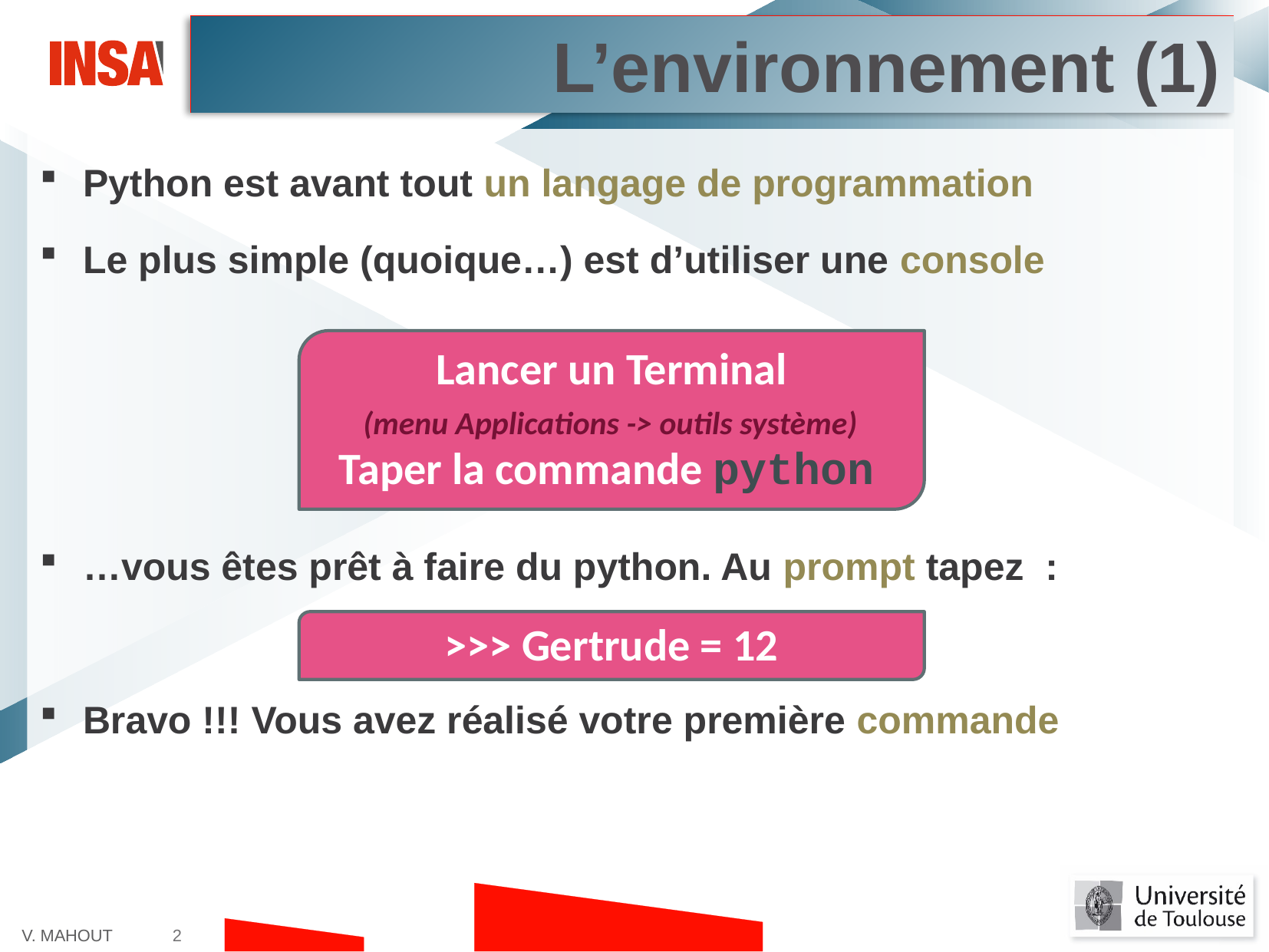

L’environnement (1)
Python est avant tout un langage de programmation
Le plus simple (quoique…) est d’utiliser une console

…vous êtes prêt à faire du python. Au prompt tapez  :

Bravo !!! Vous avez réalisé votre première commande

Lancer un Terminal
 (menu Applications -> outils système)
Taper la commande python
>>> Gertrude = 12